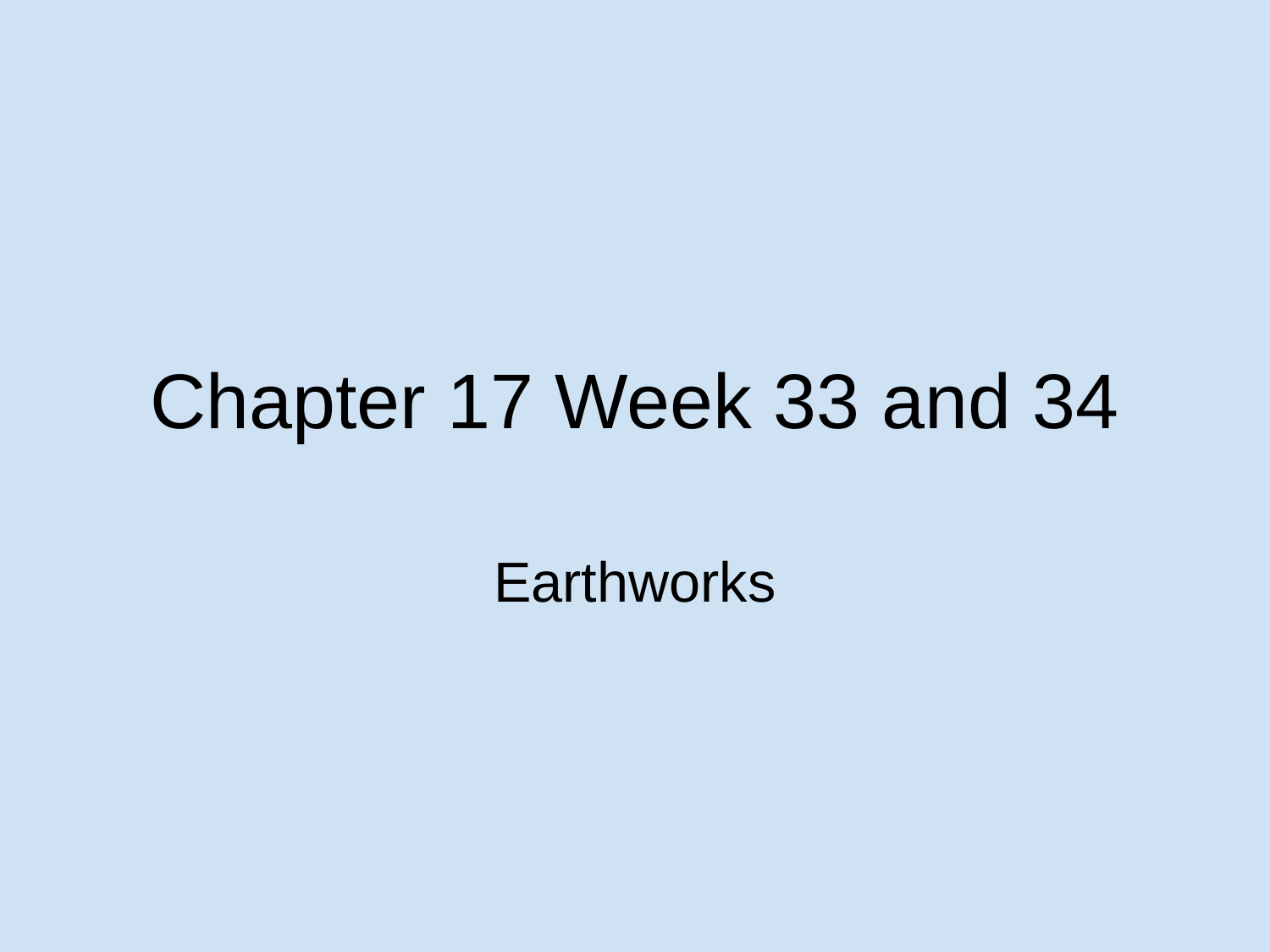

# Chapter 17 Week 33 and 34
Earthworks